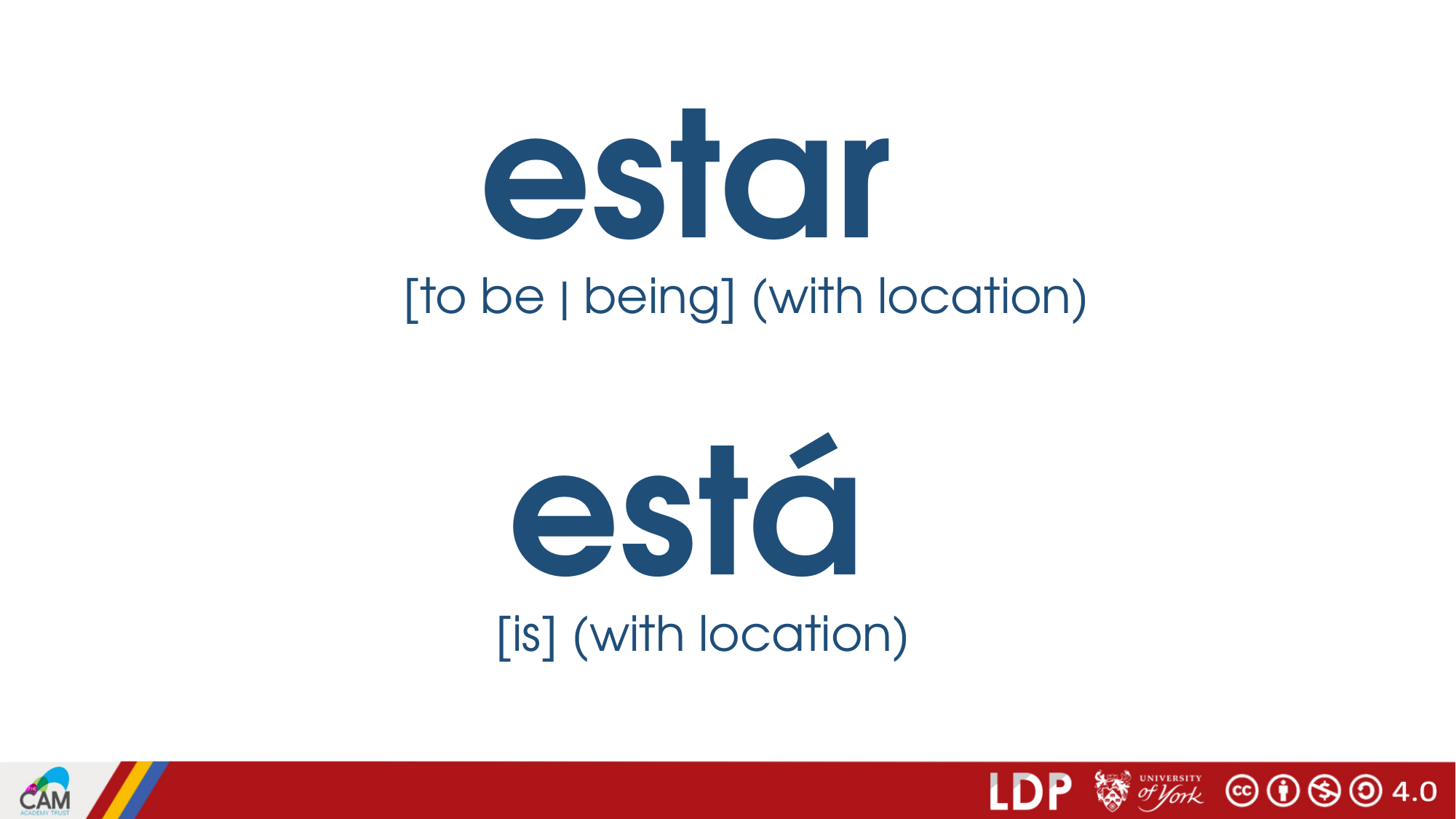

estar
[to be | being] (with location)
está
[is] (with location)
# estar